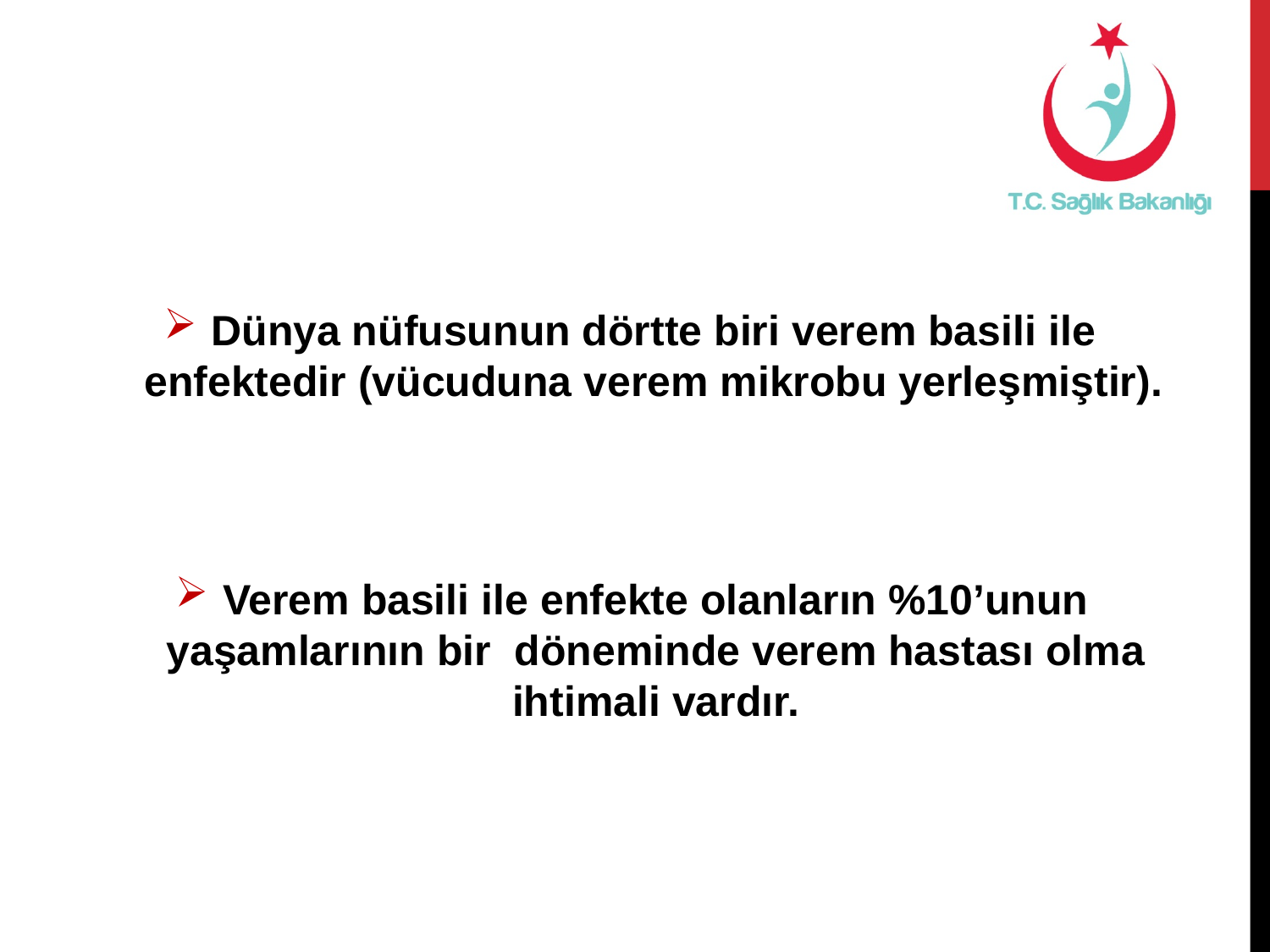

Dünya nüfusunun dörtte biri verem basili ile enfektedir (vücuduna verem mikrobu yerleşmiştir).
Verem basili ile enfekte olanların %10’unun yaşamlarının bir  döneminde verem hastası olma ihtimali vardır.